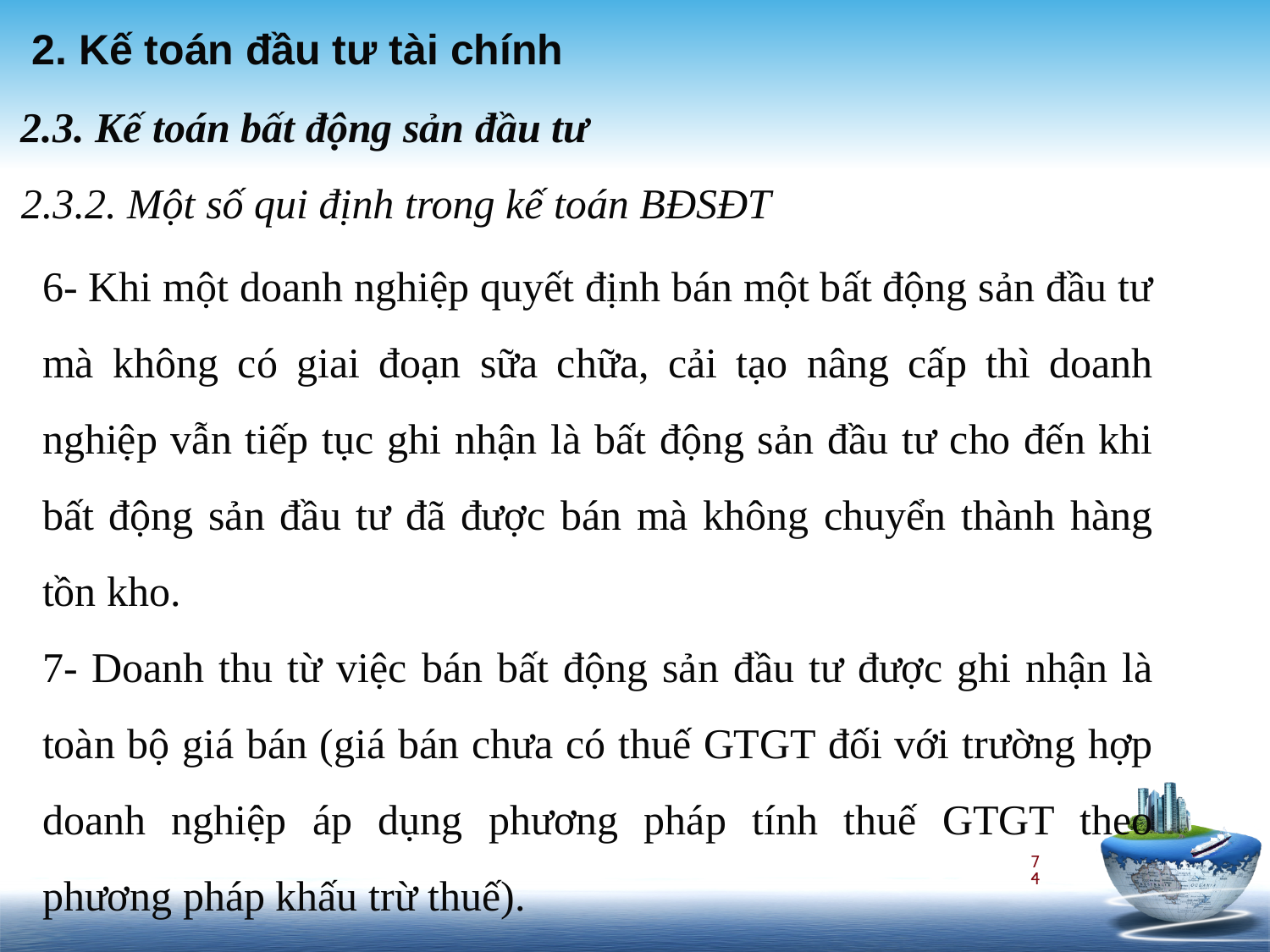

2. Kế toán đầu tư tài chính
2.3. Kế toán bất động sản đầu tư
2.3.2. Một số qui định trong kế toán BĐSĐT
­
6- Khi một doanh nghiệp quyết định bán một bất động sản đầu tư mà không có giai đoạn sữa chữa, cải tạo nâng cấp thì doanh nghiệp vẫn tiếp tục ghi nhận là bất động sản đầu tư cho đến khi bất động sản đầu tư đã được bán mà không chuyển thành hàng tồn kho.
7- Doanh thu từ việc bán bất động sản đầu tư được ghi nhận là toàn bộ giá bán (giá bán chưa có thuế GTGT đối với trường hợp doanh nghiệp áp dụng phương pháp tính thuế GTGT theo phương pháp khấu trừ thuế).
74